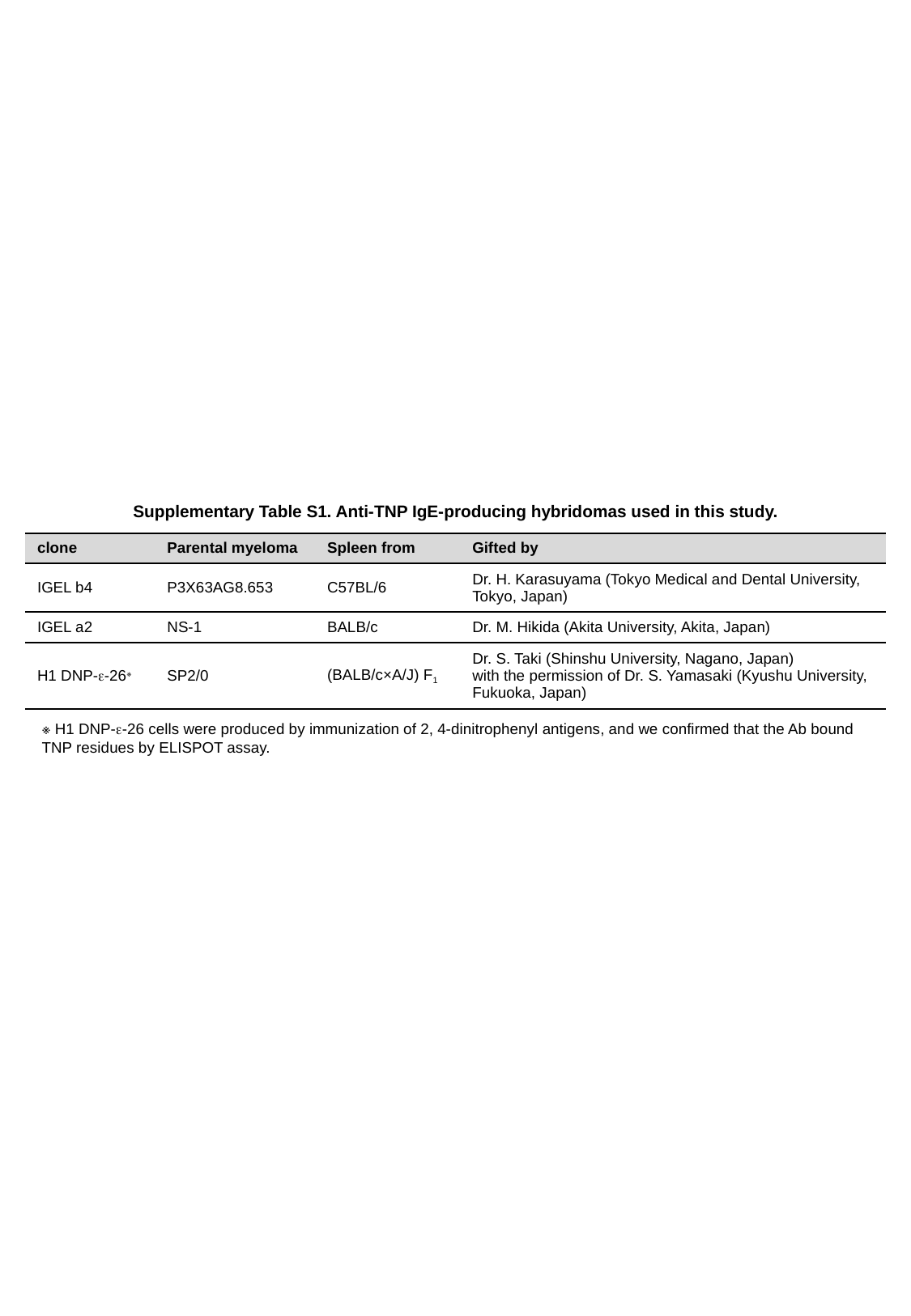

Supplementary Table S1. Anti-TNP IgE-producing hybridomas used in this study.
| clone | Parental myeloma | Spleen from | Gifted by |
| --- | --- | --- | --- |
| IGEL b4 | P3X63AG8.653 | C57BL/6 | Dr. H. Karasuyama (Tokyo Medical and Dental University, Tokyo, Japan) |
| IGEL a2 | NS-1 | BALB/c | Dr. M. Hikida (Akita University, Akita, Japan) |
| H1 DNP-ε-26※ | SP2/0 | (BALB/c×A/J) F1 | Dr. S. Taki (Shinshu University, Nagano, Japan) with the permission of Dr. S. Yamasaki (Kyushu University, Fukuoka, Japan) |
※ H1 DNP-ε-26 cells were produced by immunization of 2, 4-dinitrophenyl antigens, and we confirmed that the Ab bound TNP residues by ELISPOT assay.